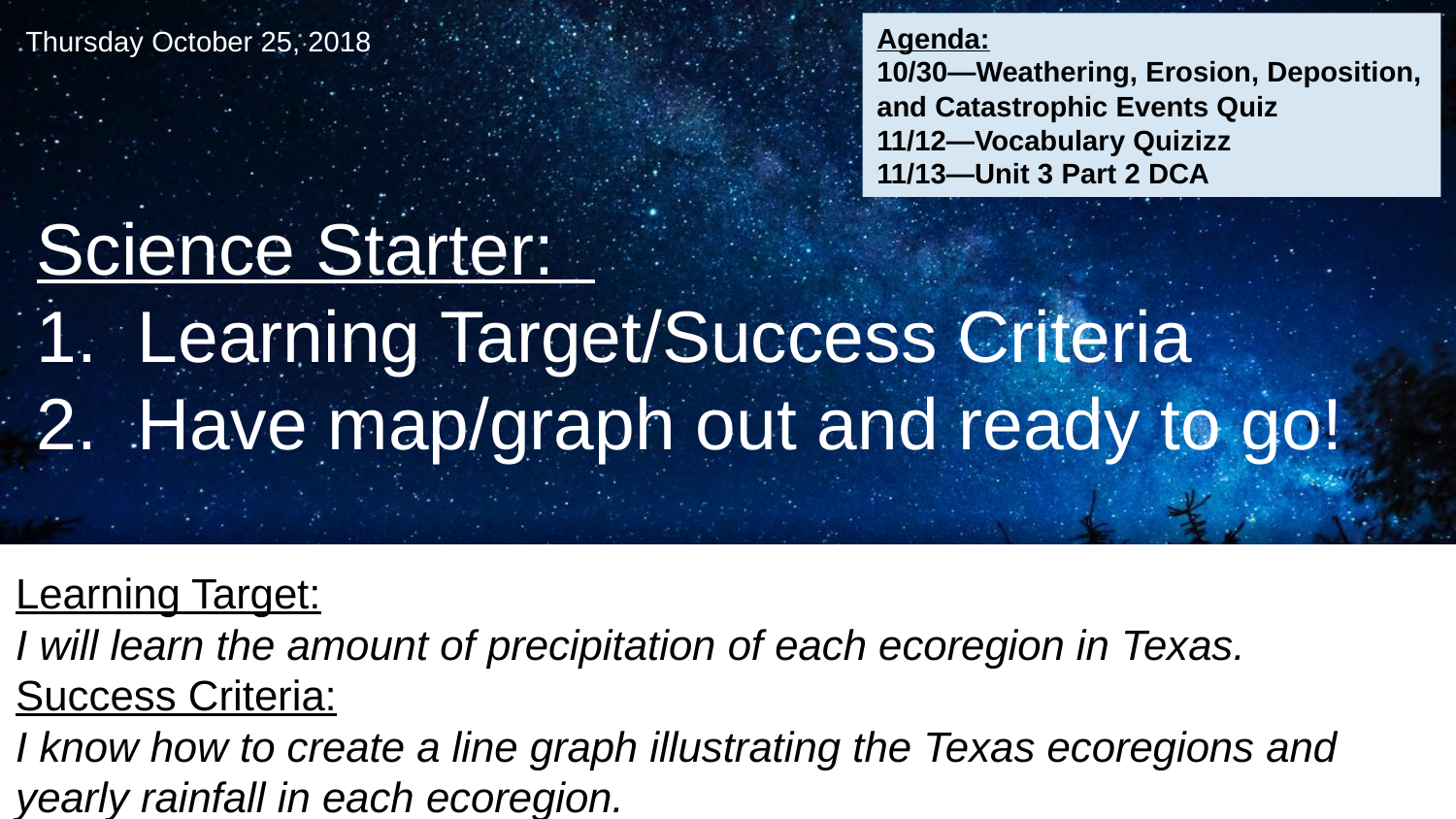

Agenda:
10/30—Weathering, Erosion, Deposition, and Catastrophic Events Quiz
11/12—Vocabulary Quizizz
11/13—Unit 3 Part 2 DCA
Thursday October 25, 2018
# Science Starter: 1.  Learning Target/Success Criteria 2.  Have map/graph out and ready to go!
Learning Target:
I will learn the amount of precipitation of each ecoregion in Texas.
Success Criteria:
I know how to create a line graph illustrating the Texas ecoregions and yearly rainfall in each ecoregion.